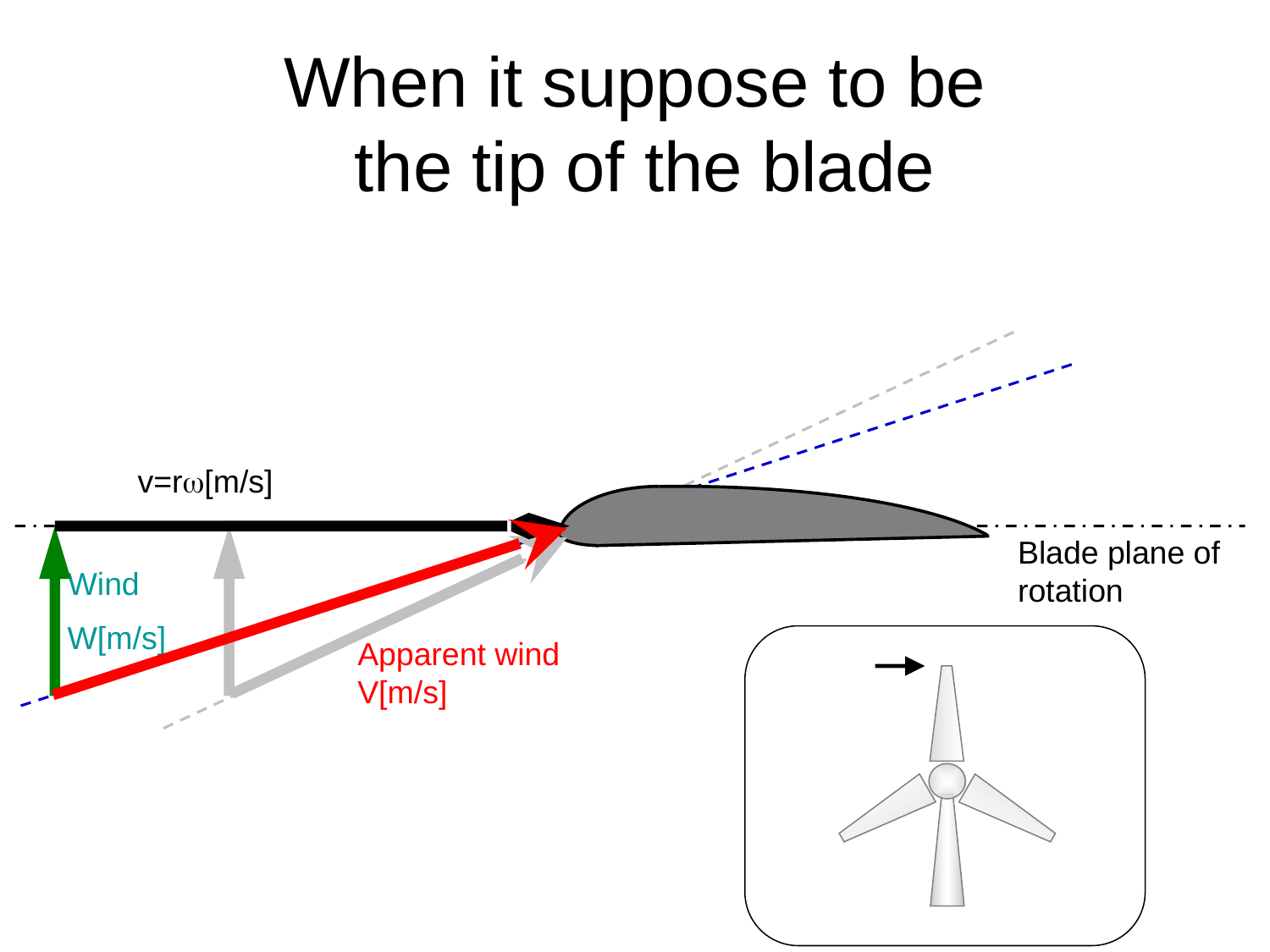

# When it suppose to be the tip of the blade

v=rω[m/s]

Blade plane of rotation

Wind
W[m/s]

Apparent wind
V[m/s]